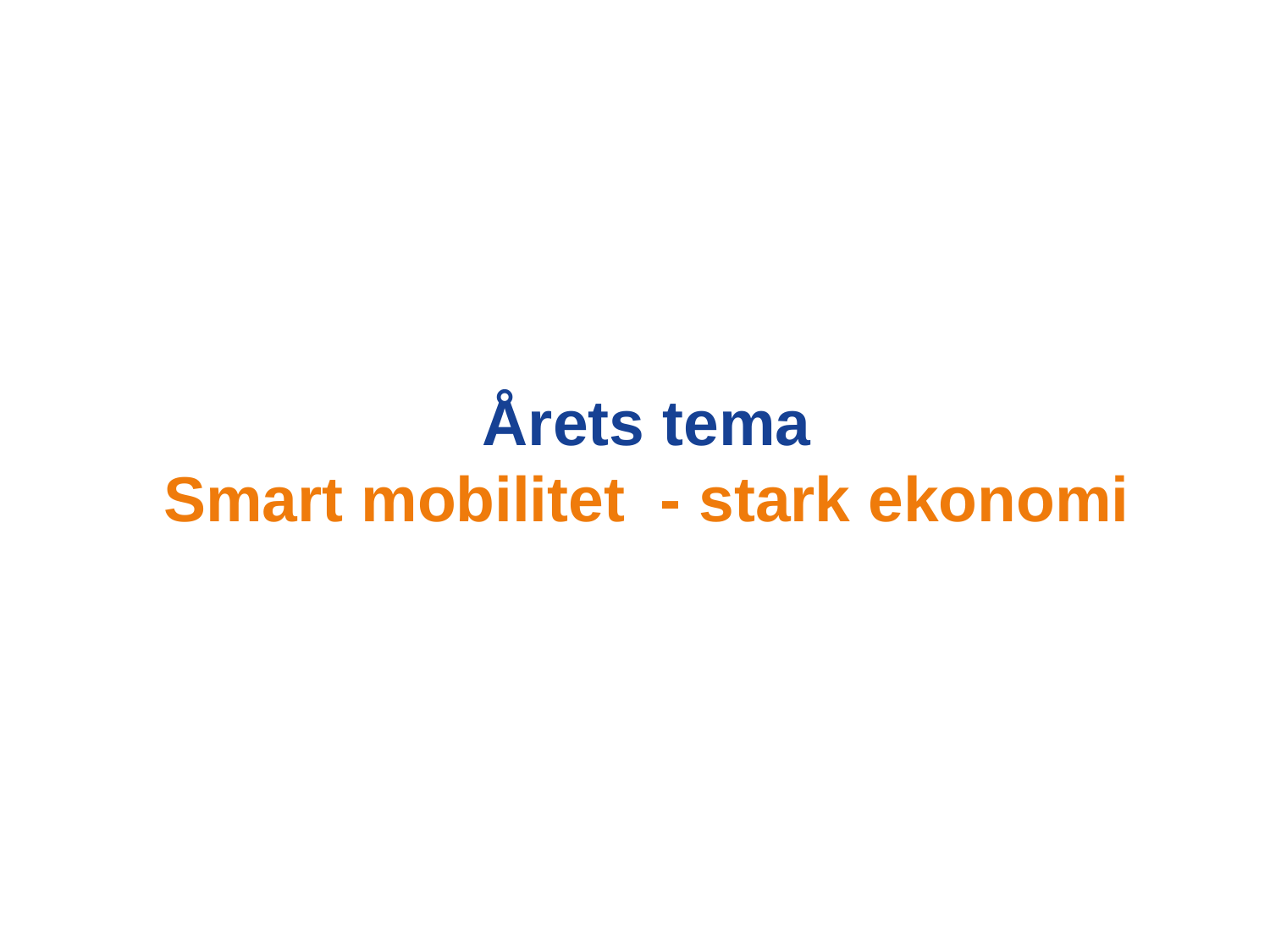

Årets tema
Smart mobilitet  - stark ekonomi